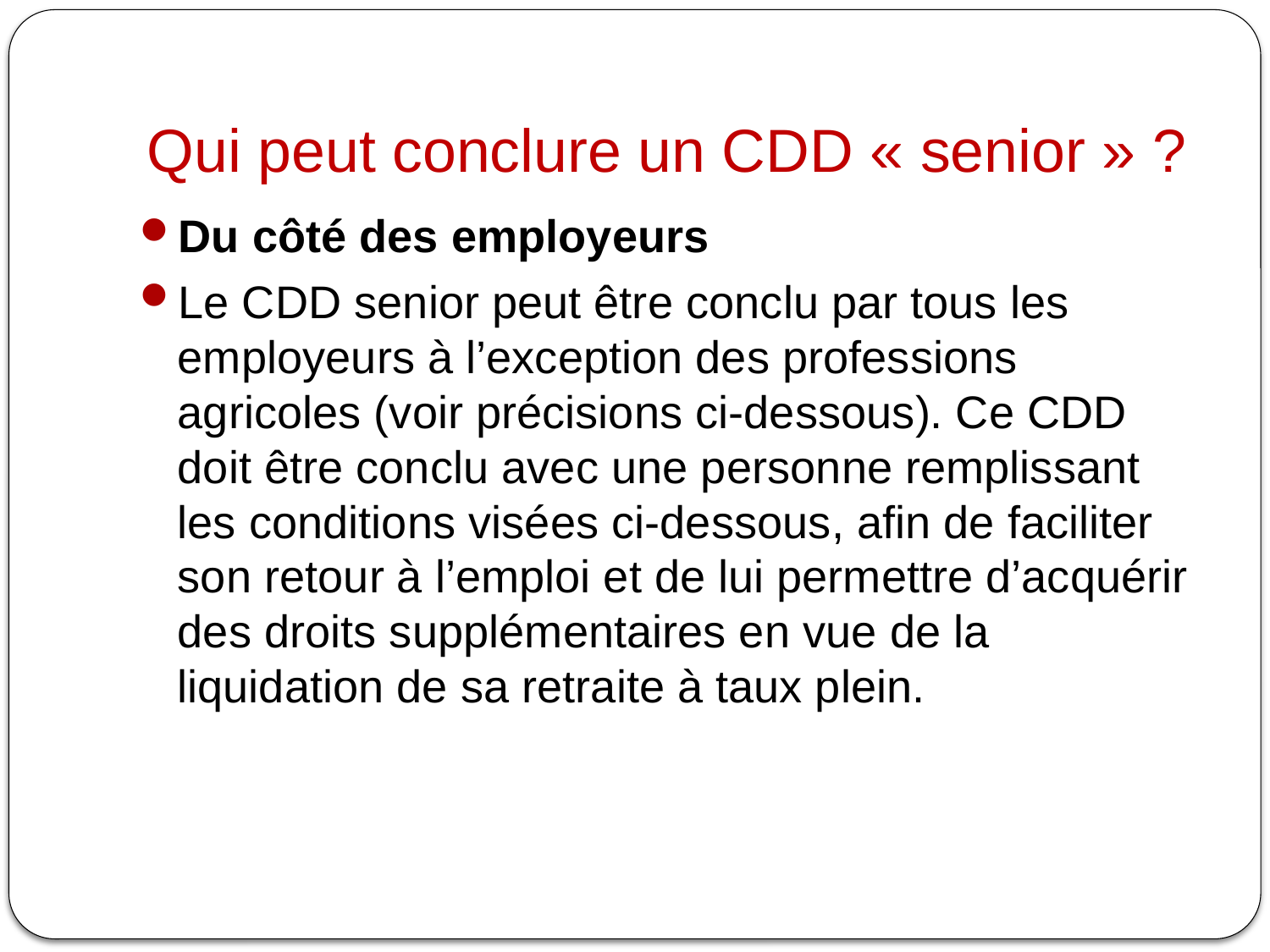

# Qui peut conclure un CDD « senior » ?
Du côté des employeurs
Le CDD senior peut être conclu par tous les employeurs à l’exception des professions agricoles (voir précisions ci-dessous). Ce CDD doit être conclu avec une personne remplissant les conditions visées ci-dessous, afin de faciliter son retour à l’emploi et de lui permettre d’acquérir des droits supplémentaires en vue de la liquidation de sa retraite à taux plein.